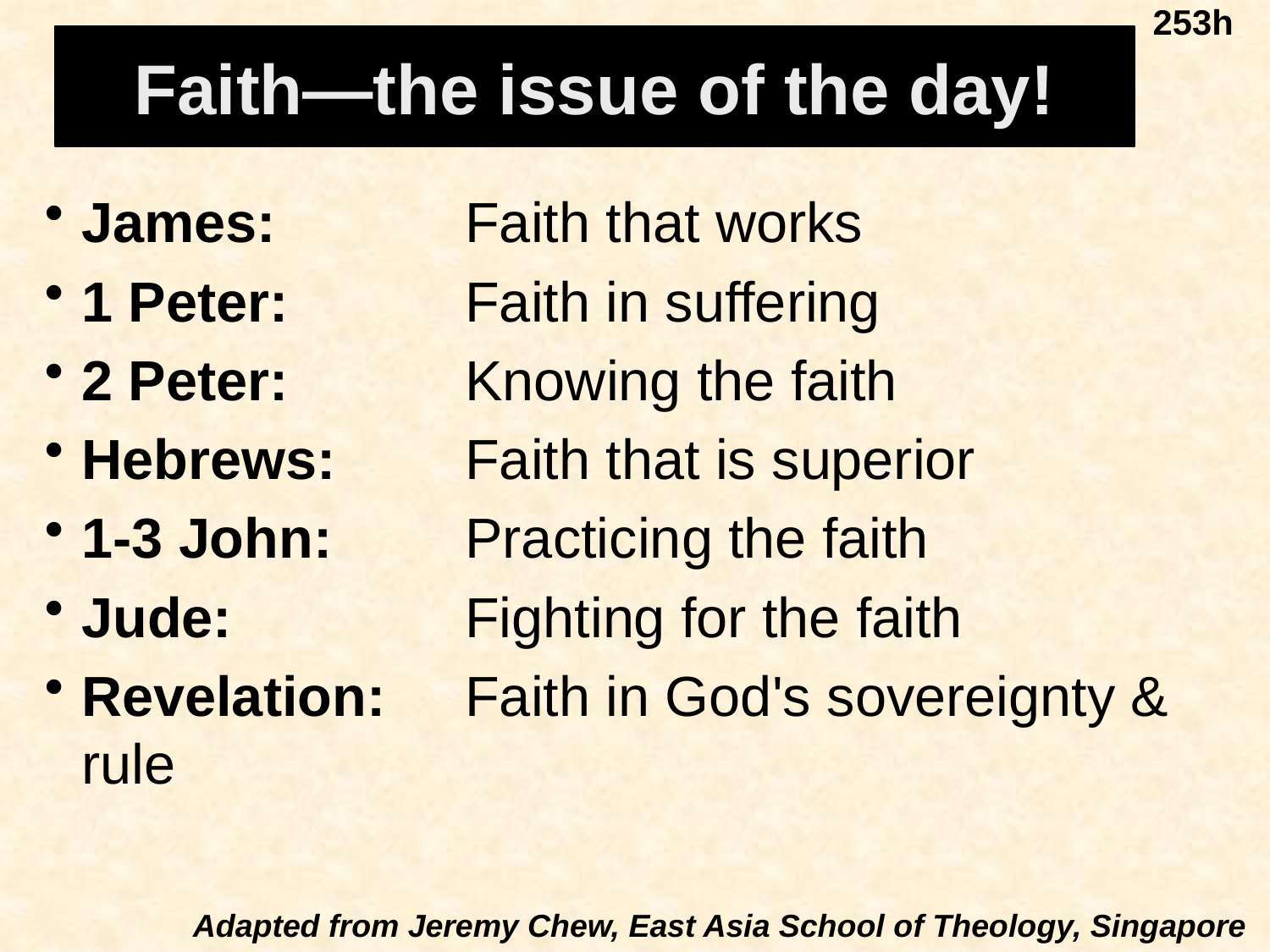

253h
Faith—the issue of the day!
James:	Faith that works
1 Peter:	Faith in suffering
2 Peter:	Knowing the faith
Hebrews:	Faith that is superior
1-3 John:	Practicing the faith
Jude:	Fighting for the faith
Revelation:	Faith in God's sovereignty & rule
Adapted from Jeremy Chew, East Asia School of Theology, Singapore